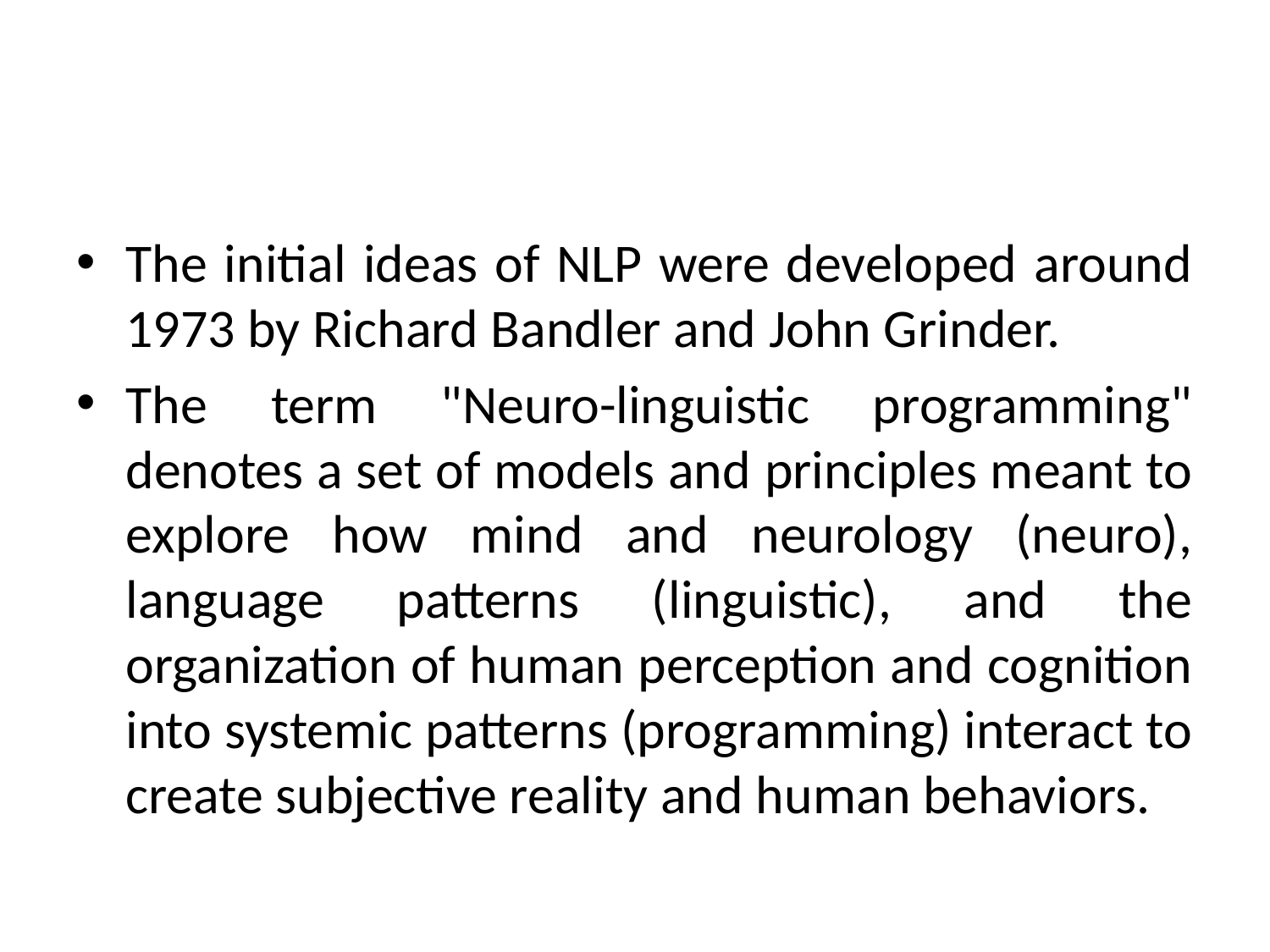

#
The initial ideas of NLP were developed around 1973 by Richard Bandler and John Grinder.
The term "Neuro-linguistic programming" denotes a set of models and principles meant to explore how mind and neurology (neuro), language patterns (linguistic), and the organization of human perception and cognition into systemic patterns (programming) interact to create subjective reality and human behaviors.